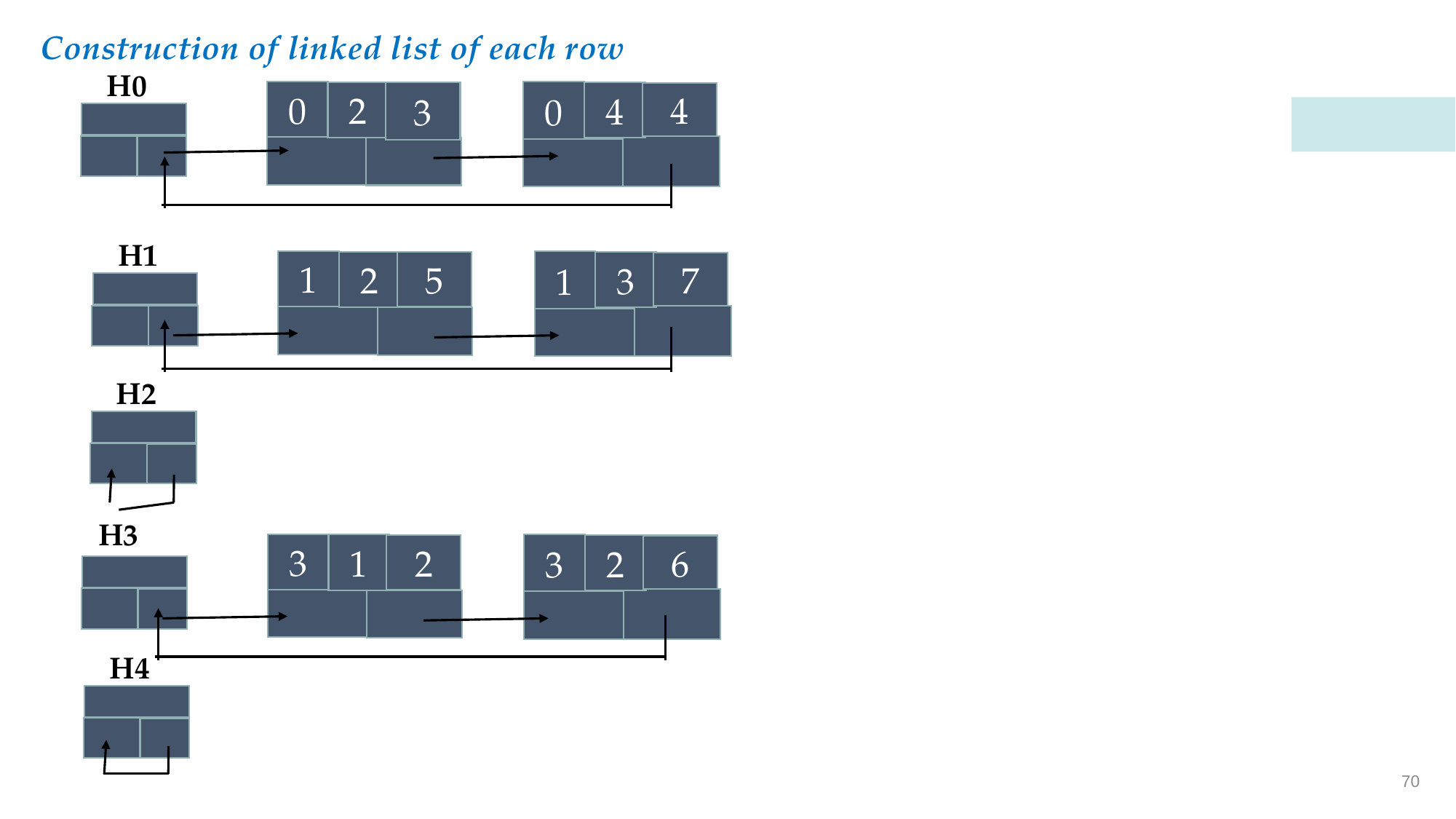

Construction of linked list of each row
H0
0
0
2
4
3
4

H1
1
1
2
3
5
7

H2

H3
3
3
1
2
2
6

H4

70